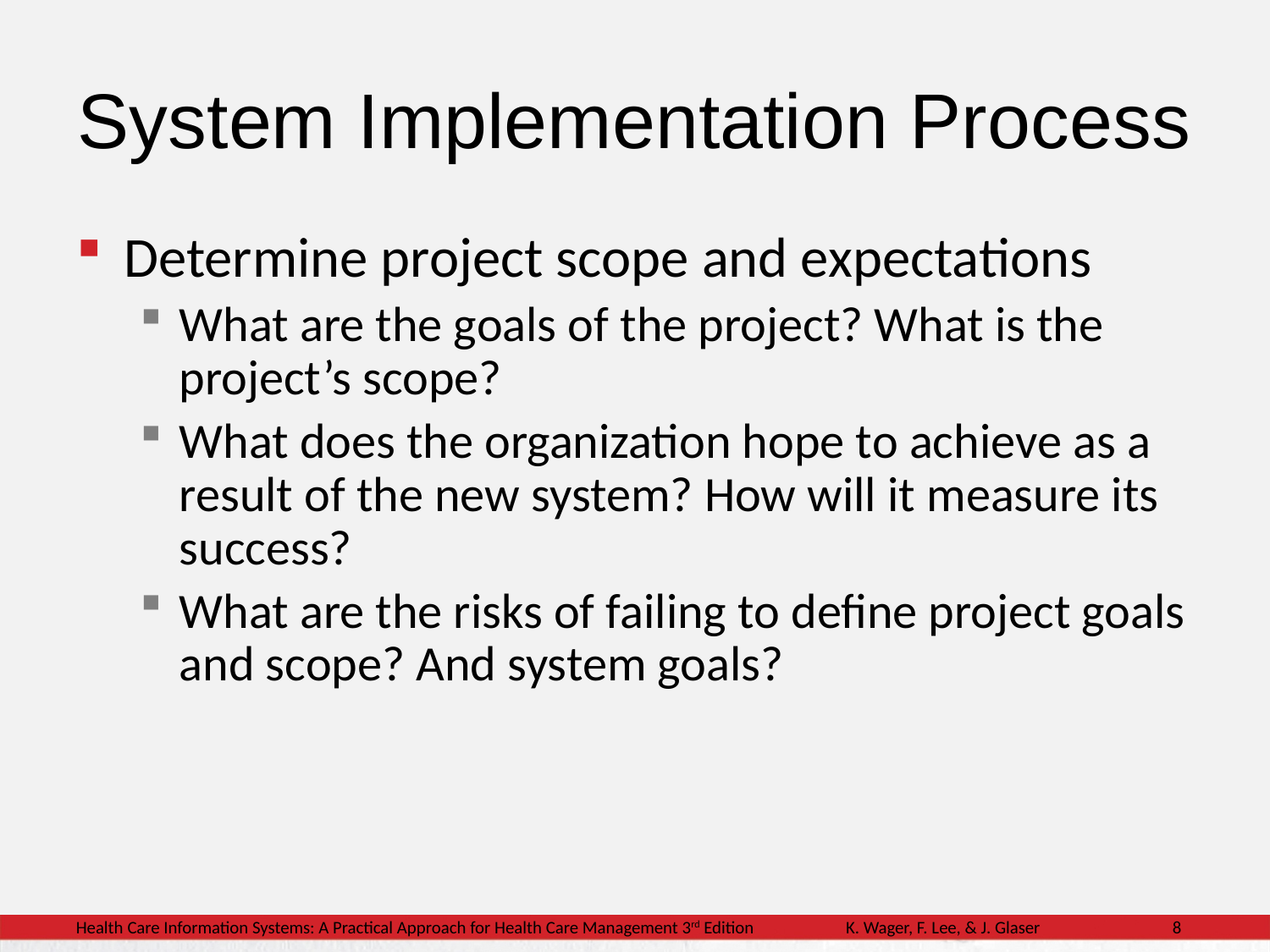

# System Implementation Process
Determine project scope and expectations
What are the goals of the project? What is the project’s scope?
What does the organization hope to achieve as a result of the new system? How will it measure its success?
What are the risks of failing to define project goals and scope? And system goals?